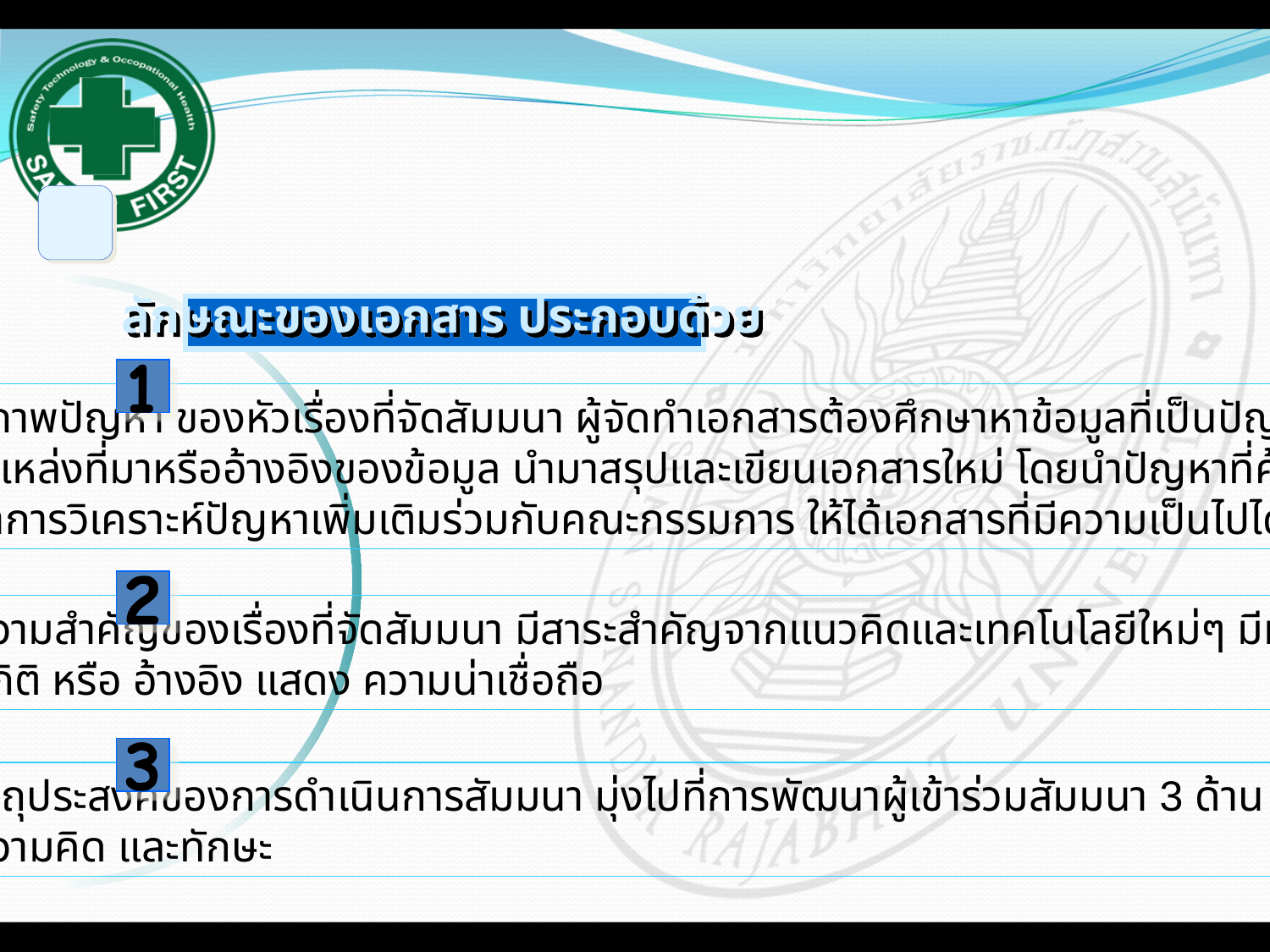

ลักษณะของเอกสาร ประกอบด้วย

1
สภาพปัญหา ของหัวเรื่องที่จัดสัมมนา ผู้จัดทำเอกสารต้องศึกษาหาข้อมูลที่เป็นปัญหาให้มาก
มีแหล่งที่มาหรืออ้างอิงของข้อมูล นำมาสรุปและเขียนเอกสารใหม่ โดยนำปัญหาที่ค้นคว้ามา
ทำการวิเคราะห์ปัญหาเพิ่มเติมร่วมกับคณะกรรมการ ให้ได้เอกสารที่มีความเป็นไปได้มากที่สุด
2
ความสำคัญของเรื่องที่จัดสัมมนา มีสาระสำคัญจากแนวคิดและเทคโนโลยีใหม่ๆ มีหลักฐาน
สถิติ หรือ อ้างอิง แสดง ความน่าเชื่อถือ
3
วัตถุประสงค์ของการดำเนินการสัมมนา มุ่งไปที่การพัฒนาผู้เข้าร่วมสัมมนา 3 ด้าน คือ ความรู้
 ความคิด และทักษะ